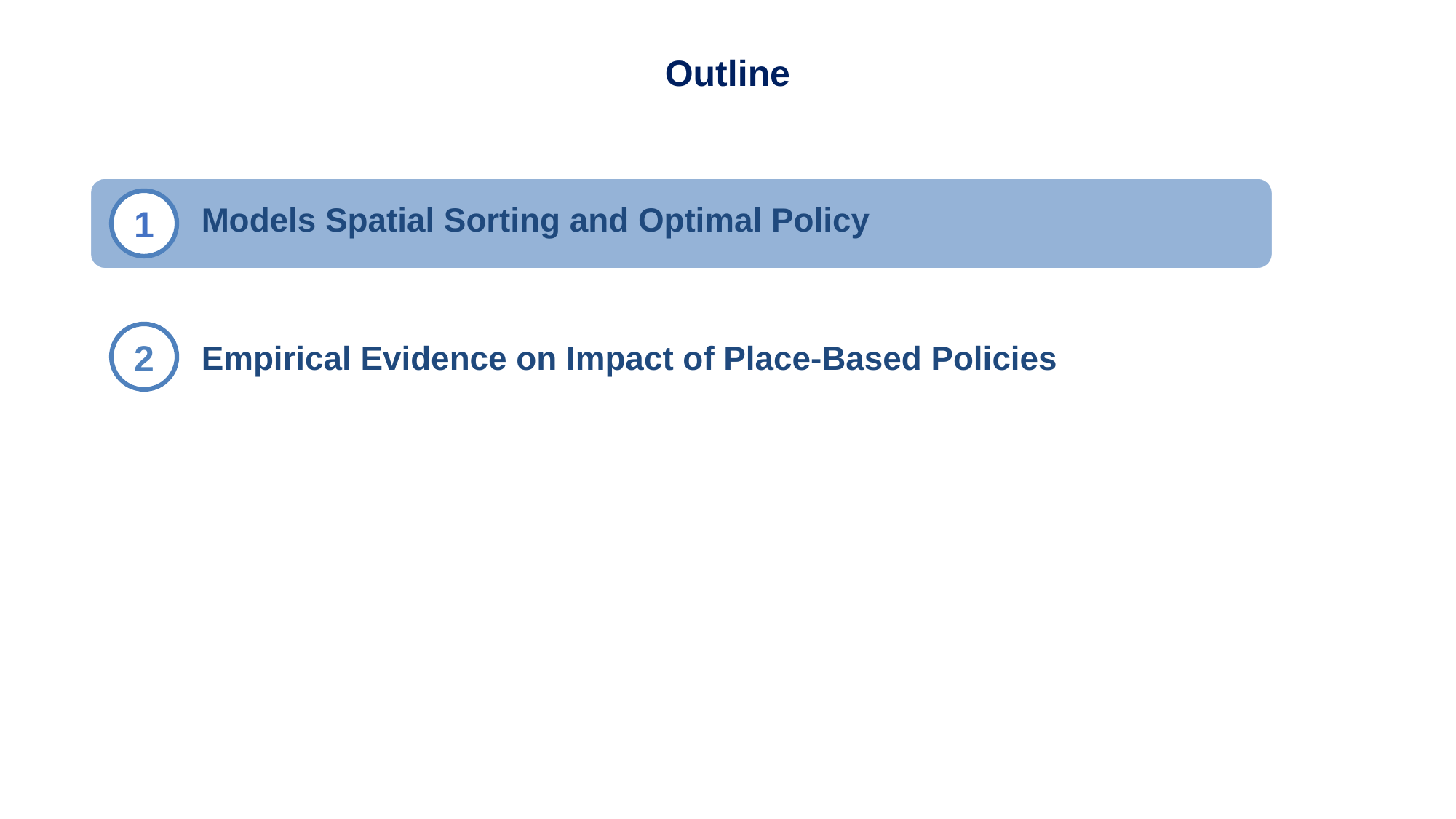

Outline

Models Spatial Sorting and Optimal Policy

1
2
Empirical Evidence on Impact of Place-Based Policies